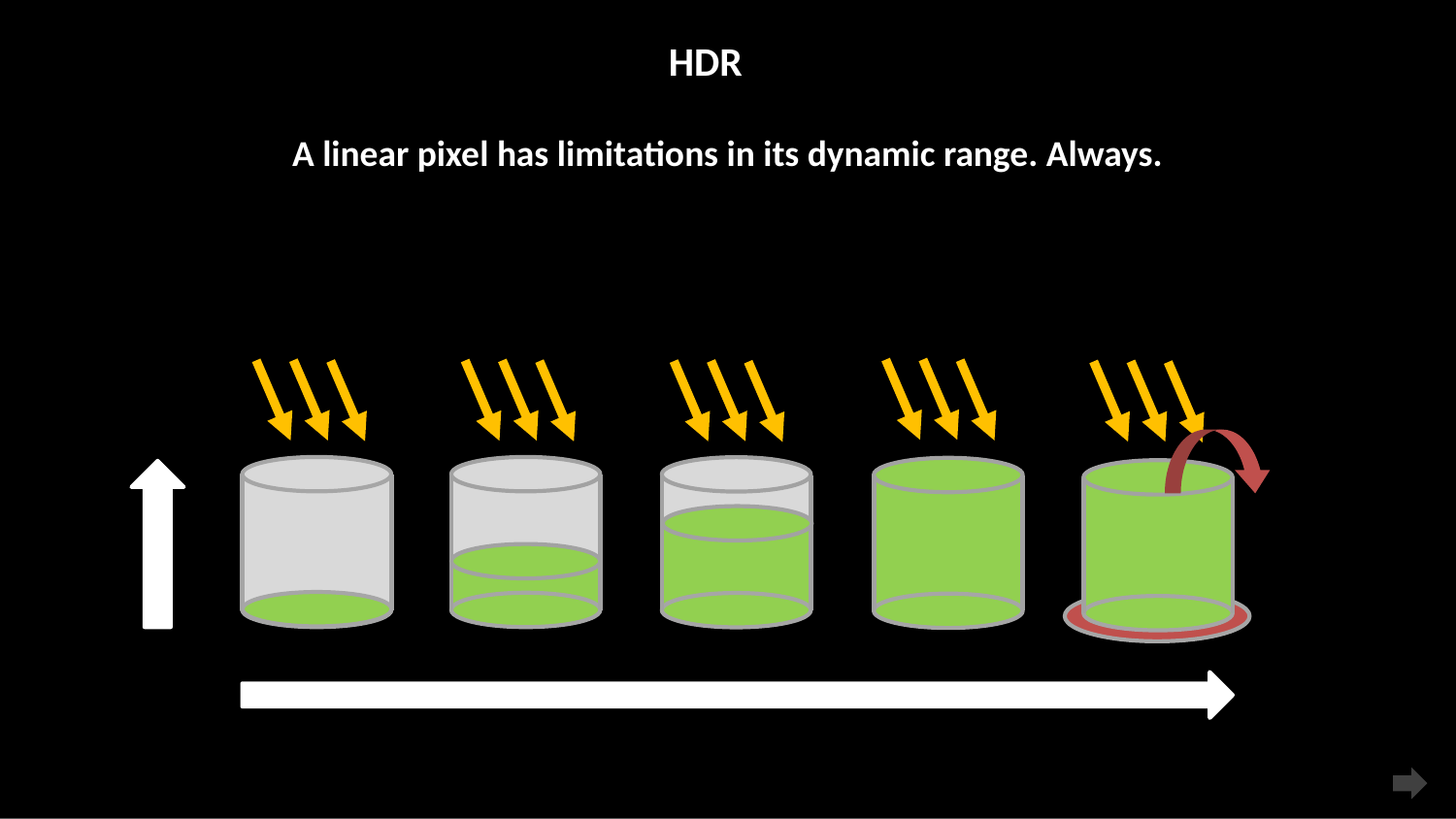

HDR
A linear pixel has limitations in its dynamic range. Always.
Level

Time